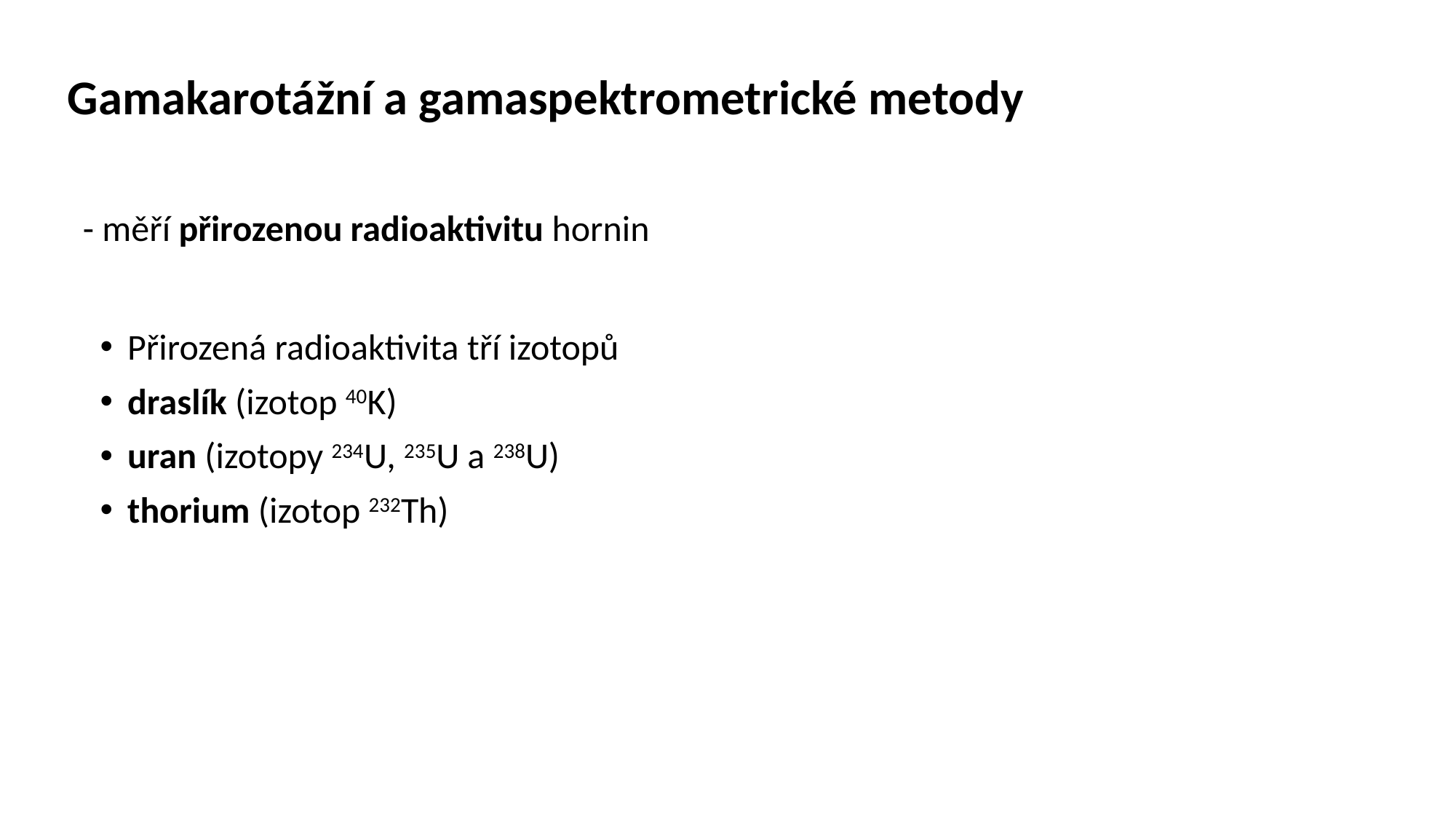

Gamakarotážní a gamaspektrometrické metody
- měří přirozenou radioaktivitu hornin
Přirozená radioaktivita tří izotopů
draslík (izotop 40K)
uran (izotopy 234U, 235U a 238U)
thorium (izotop 232Th)